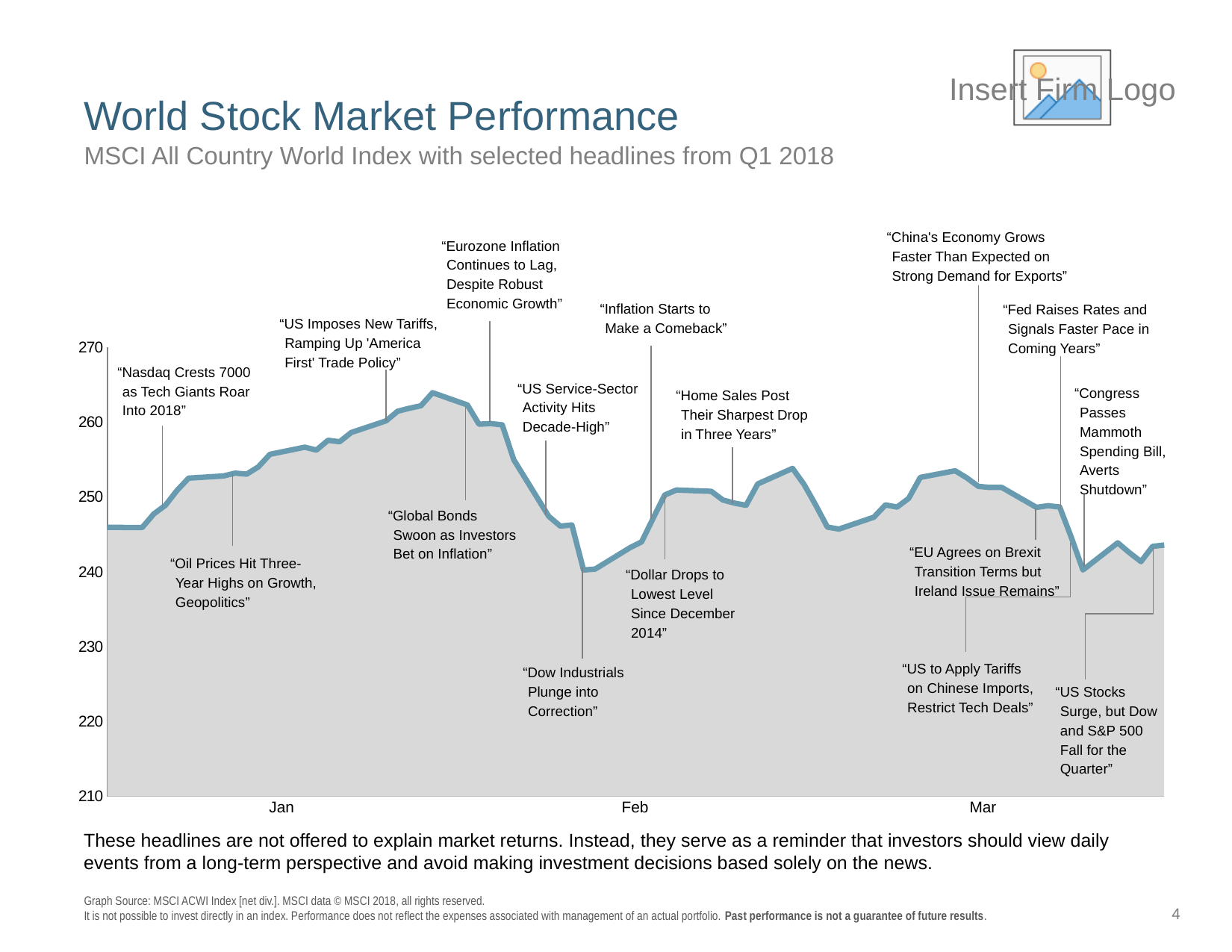

# World Stock Market Performance
MSCI All Country World Index with selected headlines from Q1 2018
“China's Economy Grows Faster Than Expected on Strong Demand for Exports”
“Eurozone Inflation Continues to Lag, Despite Robust Economic Growth”
“Inflation Starts to Make a Comeback”
“Fed Raises Rates and Signals Faster Pace in Coming Years”
“US Imposes New Tariffs, Ramping Up 'America First' Trade Policy”

### Chart

| Category | line | ACWI Standard (Large+Mid Cap)  | Annotations |
|---|---|---|---|
| 43098 | 245.954512299209 | 245.954512299209 | None |
| 43101 | 245.934008916178 | 245.934008916178 | None |
| 43102 | 247.750710380945 | 247.750710380945 | None |
| 43103 | 248.899392749912 | 248.899392749912 | 248.899392749912 |
| 43104 | 250.892313088272 | 250.892313088272 | None |
| 43105 | 252.532987467023 | 252.532987467023 | None |
| 43108 | 252.822838137914 | 252.822838137914 | None |
| 43109 | 253.203649150033 | 253.203649150033 | 253.203649150033 |
| 43110 | 253.06609611571 | 253.06609611571 | None |
| 43111 | 254.039640602962 | 254.039640602962 | None |
| 43112 | 255.716178412021 | 255.716178412021 | None |
| 43115 | 256.669259510304 | 256.669259510304 | None |
| 43116 | 256.280518696289 | 256.280518696289 | None |
| 43117 | 257.591024044169 | 257.591024044169 | None |
| 43118 | 257.397873536246 | 257.397873536246 | None |
| 43119 | 258.629048954948 | 258.629048954948 | None |
| 43122 | 260.188109475559 | 260.188109475559 | 260.188109475559 |
| 43123 | 261.473418727903 | 261.473418727903 | None |
| 43124 | 261.870306144803 | 261.870306144803 | None |
| 43125 | 262.20351840694 | 262.20351840694 | None |
| 43126 | 263.948777774676 | 263.948777774676 | None |
| 43129 | 262.311176605578 | 262.311176605578 | 262.311176605578 |
| 43130 | 259.738504970445 | 259.738504970445 | None |
| 43131 | 259.830431440308 | 259.830431440308 | 259.830431440308 |
| 43132 | 259.647845322271 | 259.647845322271 | None |
| 43133 | 254.97855057832 | 254.97855057832 | None |
| 43136 | 247.433547526001 | 247.433547526001 | 247.433547526001 |
| 43137 | 246.115825718532 | 246.115825718532 | None |
| 43138 | 246.27904742066 | 246.27904742066 | None |
| 43139 | 240.252953378058 | 240.252953378058 | 240.252953378058 |
| 43140 | 240.378600218933 | 240.378600218933 | None |
| 43143 | 243.231833940616 | 243.231833940616 | None |
| 43144 | 244.011693405608 | 244.011693405608 | None |
| 43145 | 247.179344453388 | 247.179344453388 | 247.179344453388 |
| 43146 | 250.275088836409 | 250.275088836409 | 250.275088836409 |
| 43147 | 250.941679216489 | 250.941679216489 | None |
| 43150 | 250.773162318017 | 250.773162318017 | None |
| 43151 | 249.614925616903 | 249.614925616903 | None |
| 43152 | 249.191989868763 | 249.191989868763 | 249.191989868763 |
| 43153 | 248.901910407358 | 248.901910407358 | None |
| 43154 | 251.757768738498 | 251.757768738498 | None |
| 43157 | 253.837193499115 | 253.837193499115 | None |
| 43158 | 251.665953150686 | 251.665953150686 | None |
| 43159 | 248.918002768094 | 248.918002768094 | None |
| 43160 | 245.990239748768 | 245.990239748768 | None |
| 43161 | 245.730930342889 | 245.730930342889 | None |
| 43164 | 247.314952195178 | 247.314952195178 | None |
| 43165 | 248.955555649346 | 248.955555649346 | None |
| 43166 | 248.665086555628 | 248.665086555628 | None |
| 43167 | 249.832852590339 | 249.832852590339 | None |
| 43168 | 252.626597346868 | 252.626597346868 | None |
| 43171 | 253.519644974557 | 253.519644974557 | None |
| 43172 | 252.572215745948 | 252.572215745948 | None |
| 43173 | 251.432555176103 | 251.432555176103 | 251.432555176103 |
| 43174 | 251.28689350821 | 251.28689350821 | None |
| 43175 | 251.30188387707 | 251.30188387707 | None |
| 43178 | 248.625291662007 | 248.625291662007 | 248.625291662007 |
| 43179 | 248.845096956285 | 248.845096956285 | None |
| 43180 | 248.677812930155 | 248.677812930155 | 248.677812930155 |
| 43181 | 244.631786915812 | 244.631786915812 | 244.631786915812 |
| 43182 | 240.260847104036 | 240.260847104036 | 240.260847104036 |
| 43185 | 243.890186688123 | 243.890186688123 | None |
| 43186 | 242.574833743254 | 242.574833743254 | None |
| 43187 | 241.373271421214 | 241.373271421214 | None |
| 43188 | 243.41246173025 | 243.41246173025 | 243.41246173025 |
| 43189 | 243.58947889123 | 243.58947889123 | None |
“Nasdaq Crests 7000 as Tech Giants Roar Into 2018”
“US Service-Sector Activity Hits Decade-High”
“Congress Passes Mammoth Spending Bill, Averts Shutdown”
“Home Sales Post Their Sharpest Drop in Three Years”
“Global Bonds Swoon as Investors Bet on Inflation”
“EU Agrees on Brexit Transition Terms but Ireland Issue Remains”
“Oil Prices Hit Three-Year Highs on Growth, Geopolitics”
“Dollar Drops to Lowest Level Since December 2014”
“US to Apply Tariffs on Chinese Imports, Restrict Tech Deals”
“Dow Industrials Plunge into Correction”
“US Stocks Surge, but Dow and S&P 500 Fall for the Quarter”
	Jan	Feb	Mar
These headlines are not offered to explain market returns. Instead, they serve as a reminder that investors should view daily events from a long-term perspective and avoid making investment decisions based solely on the news.
4
Graph Source: MSCI ACWI Index [net div.]. MSCI data © MSCI 2018, all rights reserved.
It is not possible to invest directly in an index. Performance does not reflect the expenses associated with management of an actual portfolio. Past performance is not a guarantee of future results.